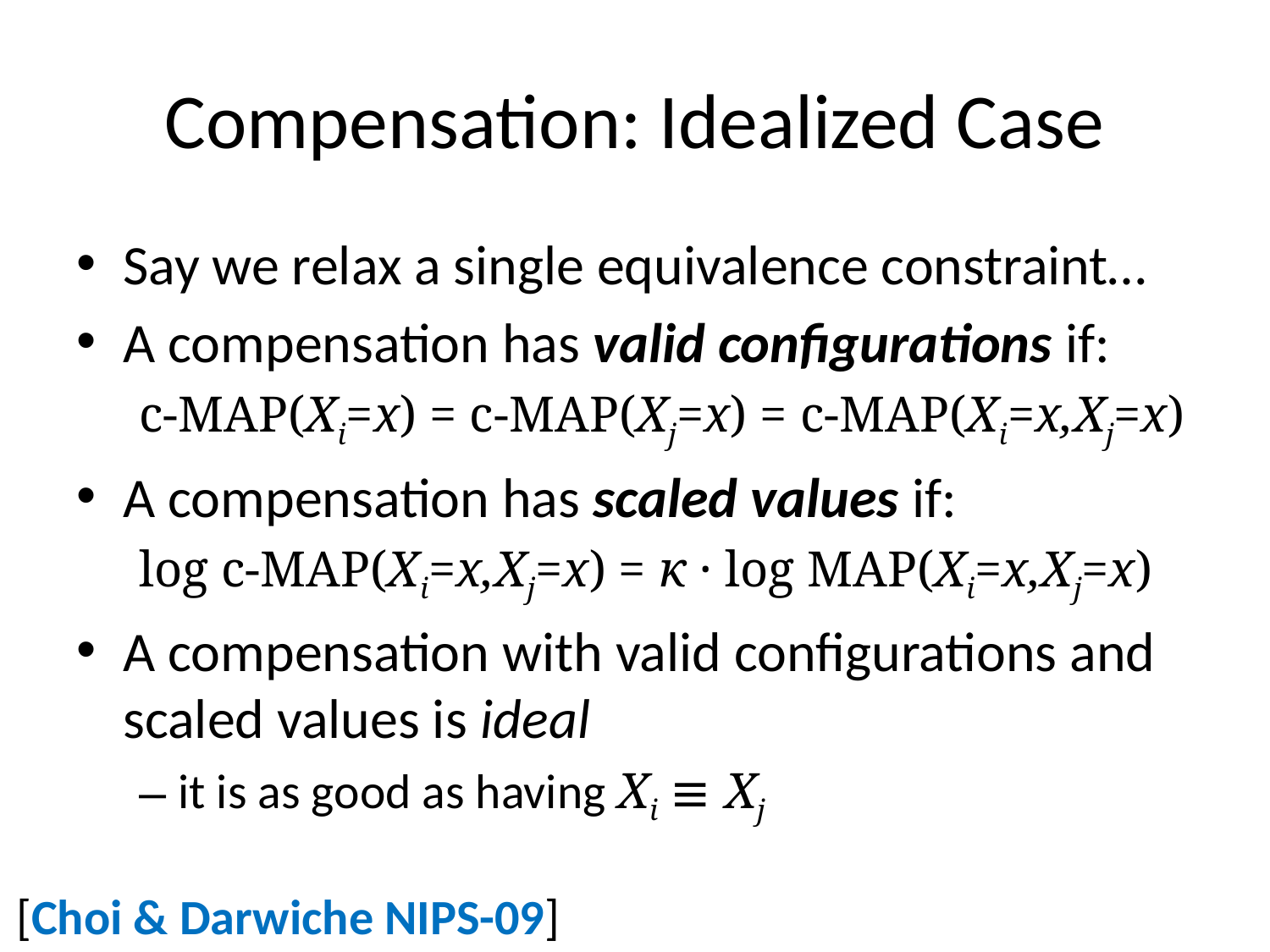

# Compensation: Idealized Case
Say we relax a single equivalence constraint…
A compensation has valid configurations if:
c-MAP(Xi=x) = c-MAP(Xj=x) = c-MAP(Xi=x,Xj=x)
A compensation has scaled values if:
log c-MAP(Xi=x,Xj=x) = κ · log MAP(Xi=x,Xj=x)
A compensation with valid configurations and scaled values is ideal
it is as good as having Xi ≡ Xj
[Choi & Darwiche NIPS-09]